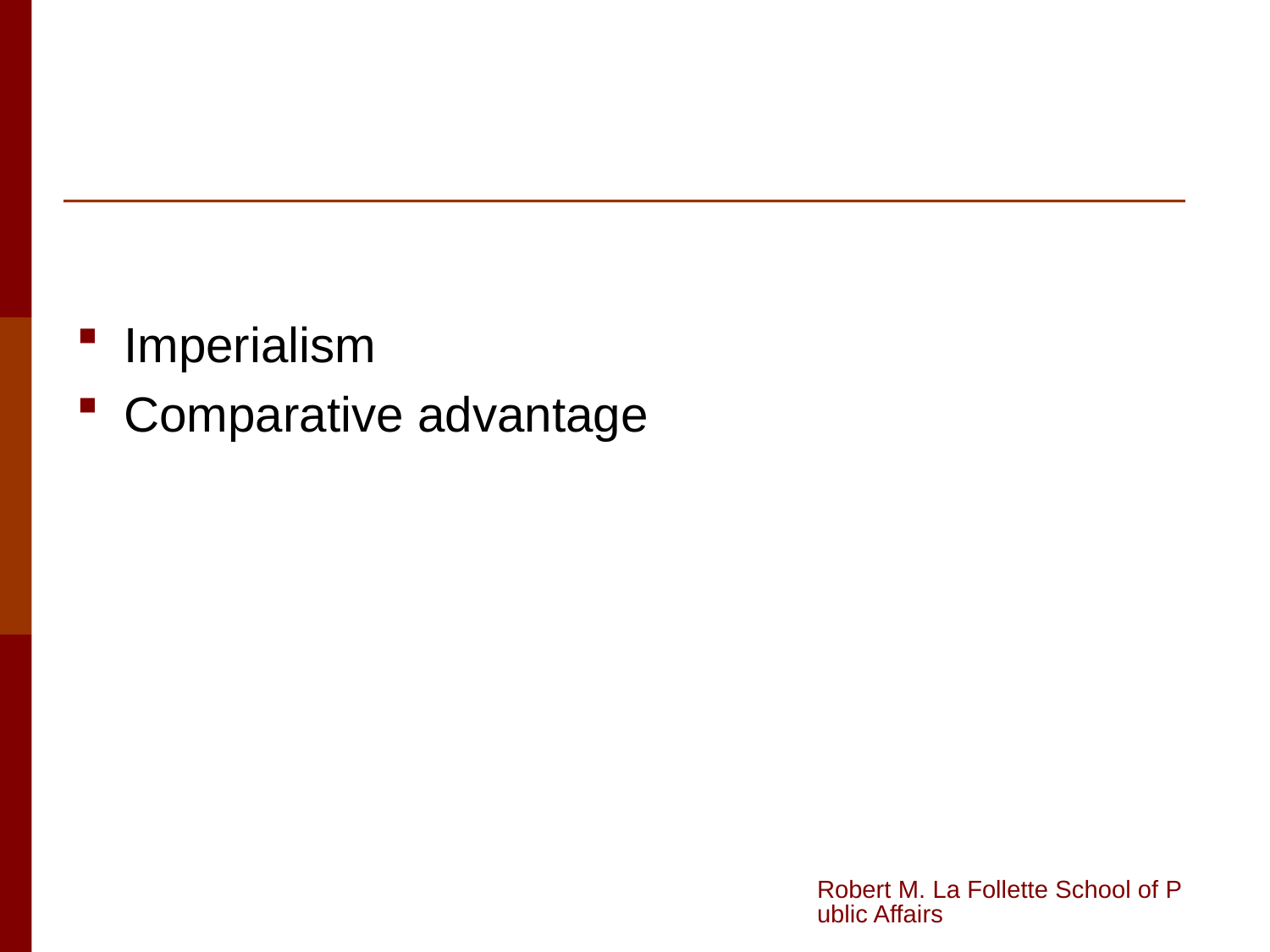

#
Imperialism
Comparative advantage
Robert M. La Follette School of Public Affairs